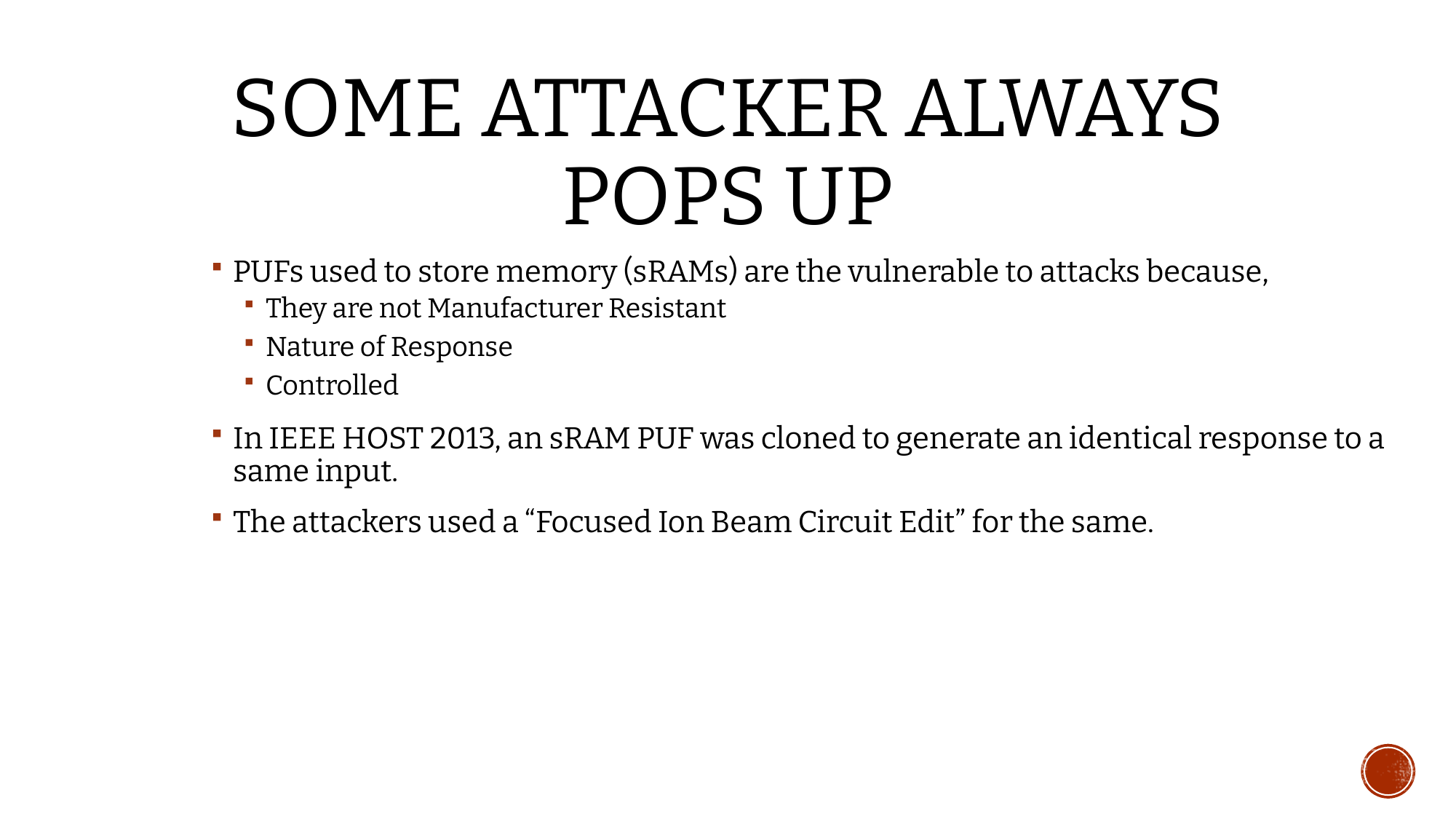

# Some attacker always pops up
PUFs used to store memory (sRAMs) are the vulnerable to attacks because,
They are not Manufacturer Resistant
Nature of Response
Controlled
In IEEE HOST 2013, an sRAM PUF was cloned to generate an identical response to a same input.
The attackers used a “Focused Ion Beam Circuit Edit” for the same.